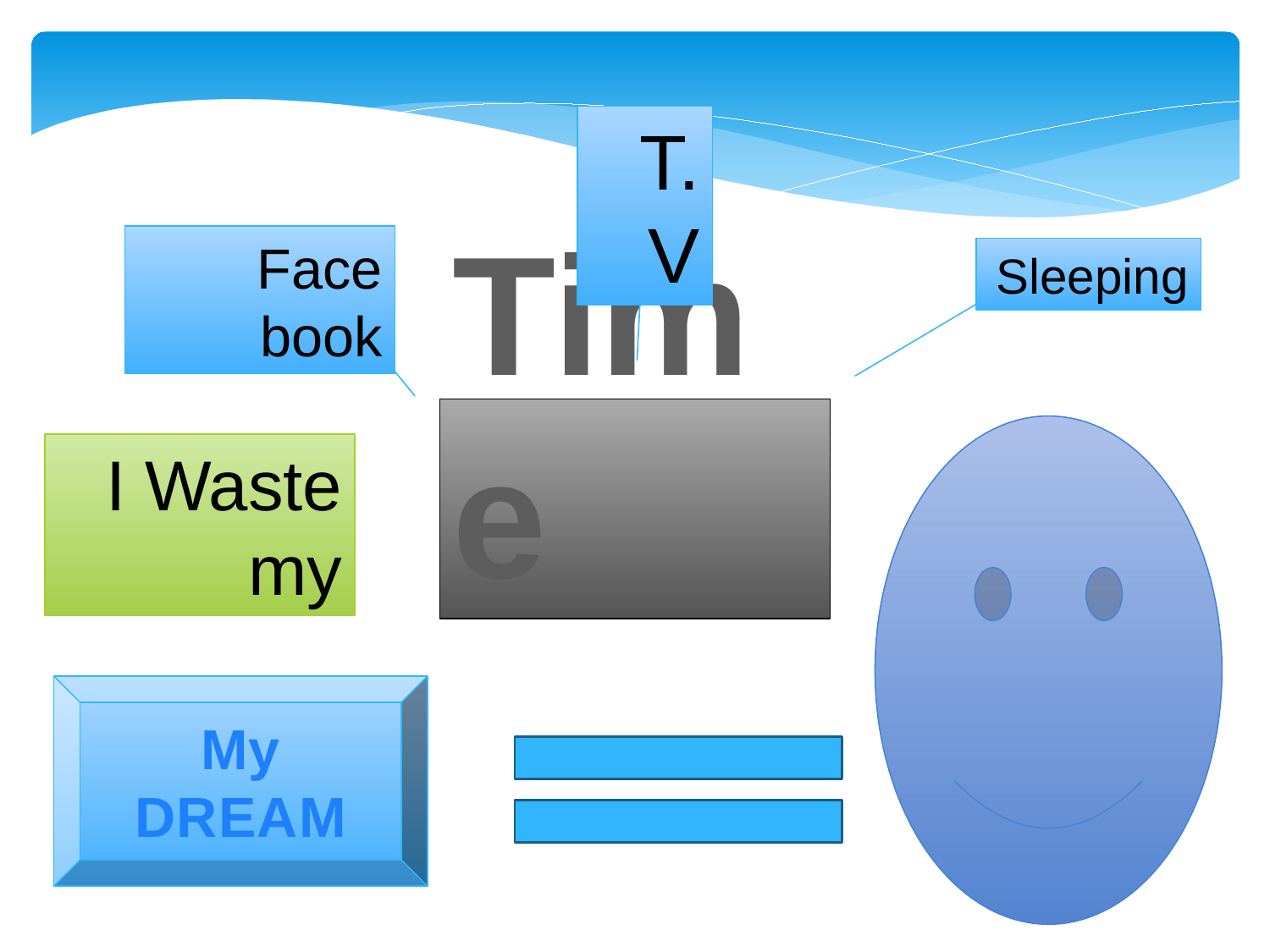

T.V
Face book
Sleeping
# Time

I Waste my
My DREAM